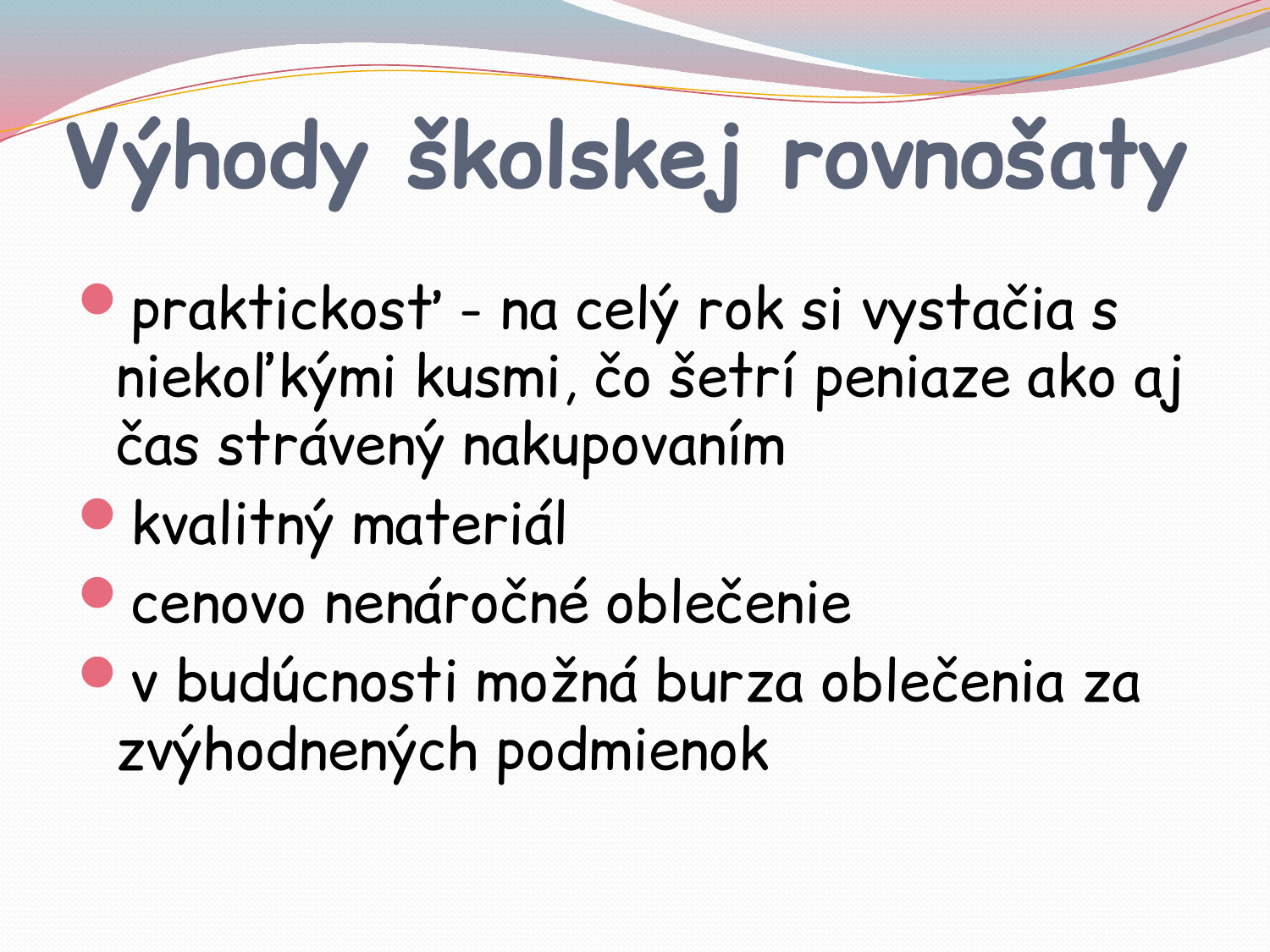

# Výhody školskej rovnošaty
praktickosť - na celý rok si vystačia s niekoľkými kusmi, čo šetrí peniaze ako aj čas strávený nakupovaním
kvalitný materiál
cenovo nenáročné oblečenie
v budúcnosti možná burza oblečenia za zvýhodnených podmienok